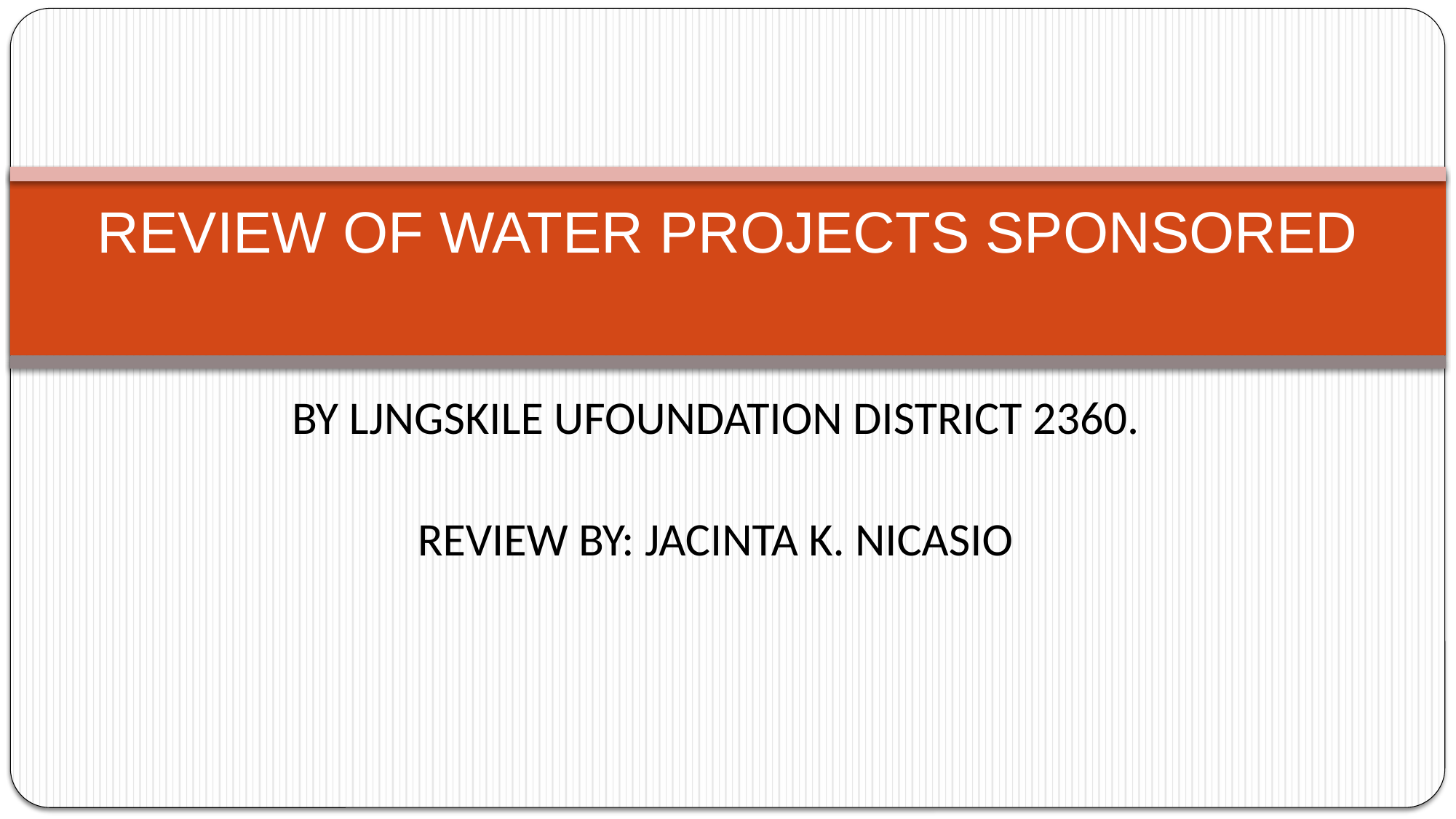

# REVIEW OF WATER PROJECTS SPONSORED
BY LJNGSKILE UFOUNDATION DISTRICT 2360.

REVIEW BY: JACINTA K. NICASIO